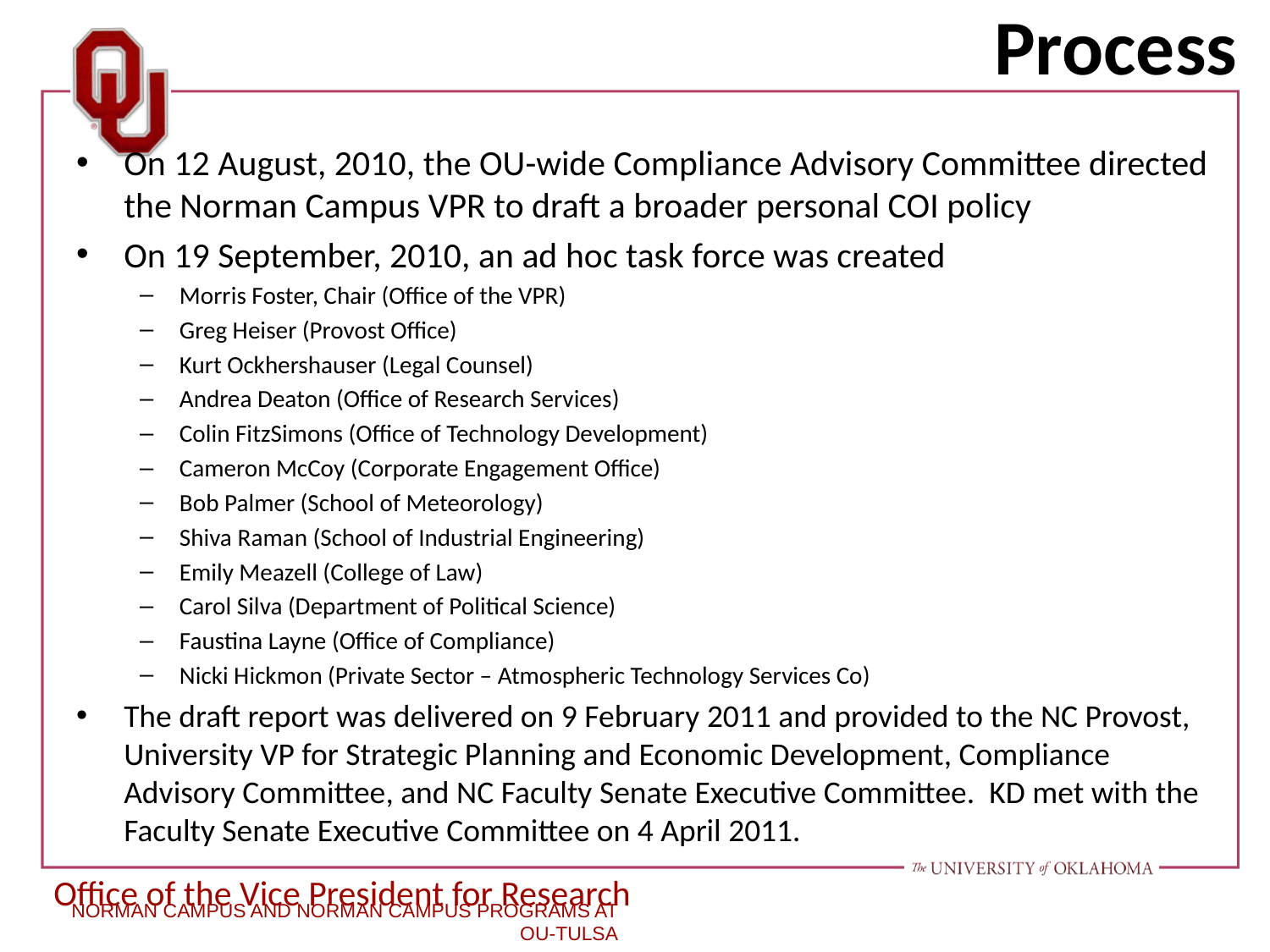

# Process
On 12 August, 2010, the OU-wide Compliance Advisory Committee directed the Norman Campus VPR to draft a broader personal COI policy
On 19 September, 2010, an ad hoc task force was created
Morris Foster, Chair (Office of the VPR)
Greg Heiser (Provost Office)
Kurt Ockhershauser (Legal Counsel)
Andrea Deaton (Office of Research Services)
Colin FitzSimons (Office of Technology Development)
Cameron McCoy (Corporate Engagement Office)
Bob Palmer (School of Meteorology)
Shiva Raman (School of Industrial Engineering)
Emily Meazell (College of Law)
Carol Silva (Department of Political Science)
Faustina Layne (Office of Compliance)
Nicki Hickmon (Private Sector – Atmospheric Technology Services Co)
The draft report was delivered on 9 February 2011 and provided to the NC Provost, University VP for Strategic Planning and Economic Development, Compliance Advisory Committee, and NC Faculty Senate Executive Committee.  KD met with the Faculty Senate Executive Committee on 4 April 2011.